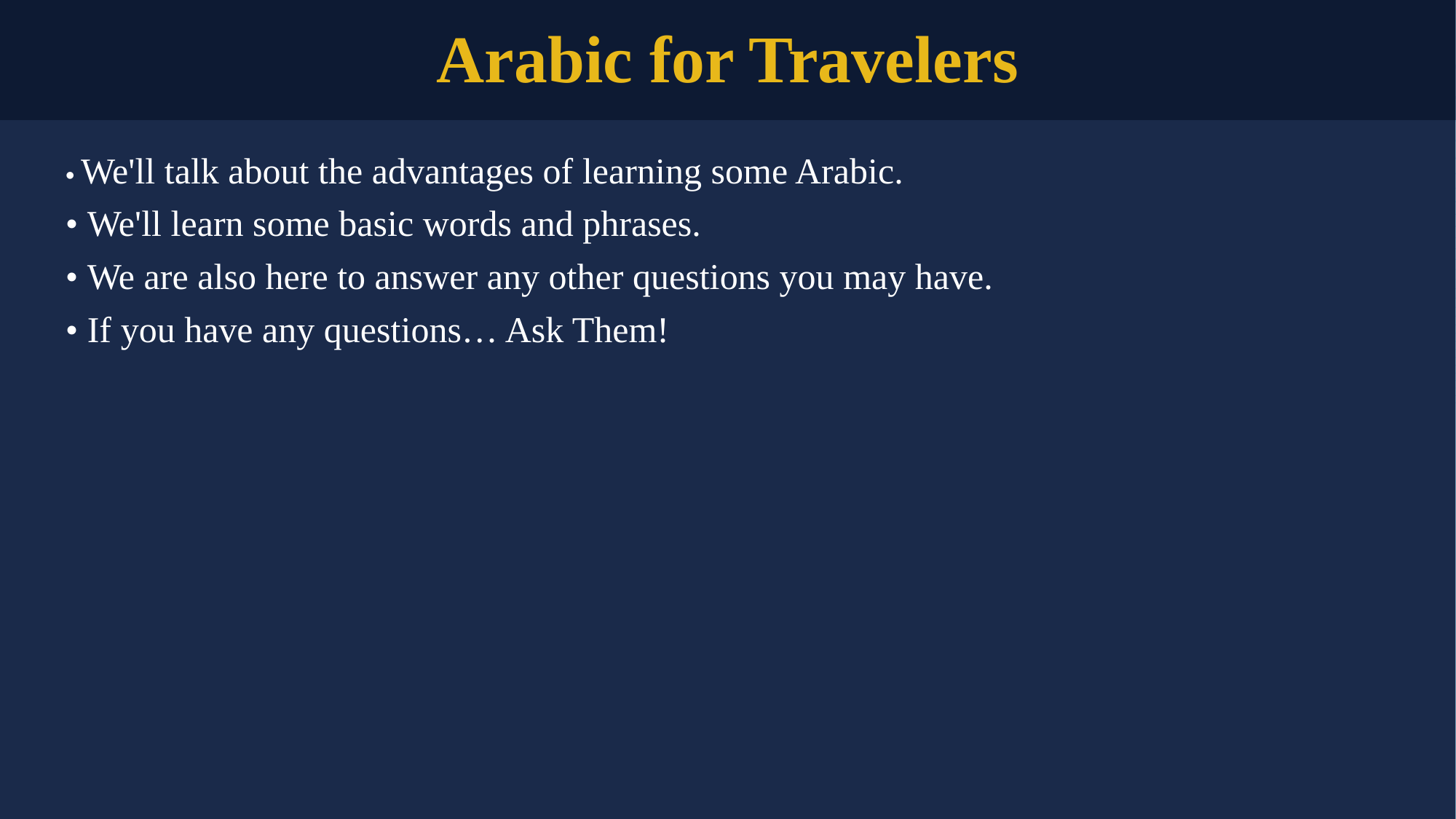

Arabic for Travelers
• We'll talk about the advantages of learning some Arabic.
• We'll learn some basic words and phrases.
• We are also here to answer any other questions you may have.
• If you have any questions… Ask Them!